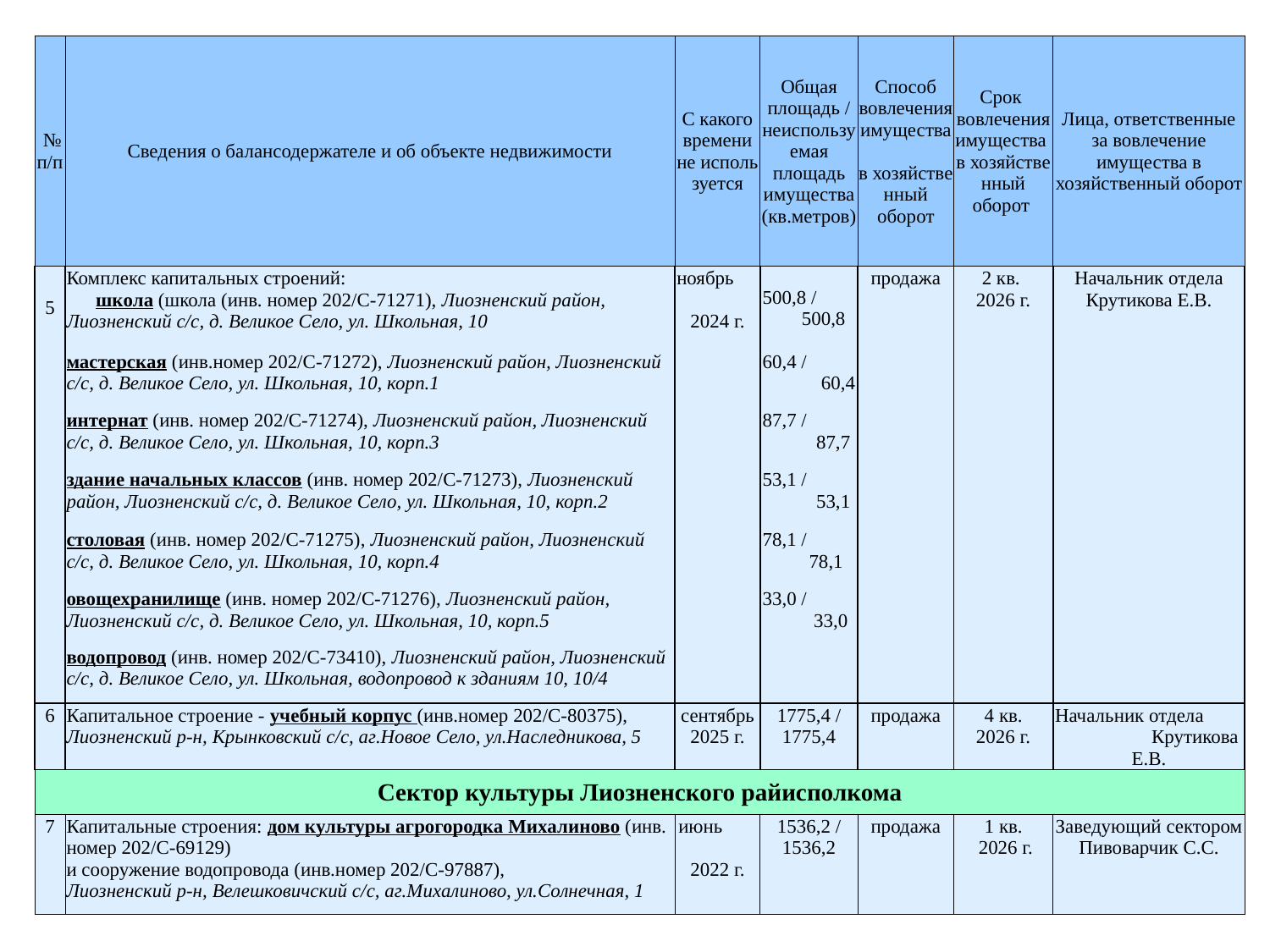

| № п/п | Сведения о балансодержателе и об объекте недвижимости | С какого времени не используется | Общая площадь / неиспользуемая площадь имущества (кв.метров) | Способ вовлечения имущества в хозяйственный оборот | Срок вовлечения имущества в хозяйственный оборот | Лица, ответственные за вовлечение имущества в хозяйственный оборот |
| --- | --- | --- | --- | --- | --- | --- |
| 5 | Комплекс капитальных строений: школа (школа (инв. номер 202/С-71271), Лиозненский район, Лиозненский с/с, д. Великое Село, ул. Школьная, 10 | ноябрь 2024 г. | 500,8 / 500,8 | продажа | 2 кв. 2026 г. | Начальник отдела Крутикова Е.В. |
|  | мастерская (инв.номер 202/С-71272), Лиозненский район, Лиозненский с/с, д. Великое Село, ул. Школьная, 10, корп.1 |  | 60,4 / 60,4 |  |  |  |
|  | интернат (инв. номер 202/С-71274), Лиозненский район, Лиозненский с/с, д. Великое Село, ул. Школьная, 10, корп.3 |  | 87,7 / 87,7 |  |  |  |
|  | здание начальных классов (инв. номер 202/С-71273), Лиозненский район, Лиозненский с/с, д. Великое Село, ул. Школьная, 10, корп.2 |  | 53,1 / 53,1 |  |  |  |
|  | столовая (инв. номер 202/С-71275), Лиозненский район, Лиозненский с/с, д. Великое Село, ул. Школьная, 10, корп.4 |  | 78,1 / 78,1 |  |  |  |
|  | овощехранилище (инв. номер 202/С-71276), Лиозненский район, Лиозненский с/с, д. Великое Село, ул. Школьная, 10, корп.5 |  | 33,0 / 33,0 |  |  |  |
|  | водопровод (инв. номер 202/С-73410), Лиозненский район, Лиозненский с/с, д. Великое Село, ул. Школьная, водопровод к зданиям 10, 10/4 |  |  |  |  |  |
| 6 | Капитальное строение - учебный корпус (инв.номер 202/С-80375), Лиозненский р-н, Крынковский с/с, аг.Новое Село, ул.Наследникова, 5 | сентябрь 2025 г. | 1775,4 / 1775,4 | продажа | 4 кв. 2026 г. | Начальник отдела Крутикова Е.В. |
| Сектор культуры Лиозненского райисполкома |  |  |  |  |  |  |
| 7 | Капитальные строения: дом культуры агрогородка Михалиново (инв. номер 202/С-69129) и сооружение водопровода (инв.номер 202/С-97887), Лиозненский р-н, Велешковичский с/с, аг.Михалиново, ул.Солнечная, 1 | июнь 2022 г. | 1536,2 / 1536,2 | продажа | 1 кв. 2026 г. | Заведующий сектором Пивоварчик С.С. |
|  |  |  |  |  |  |  |